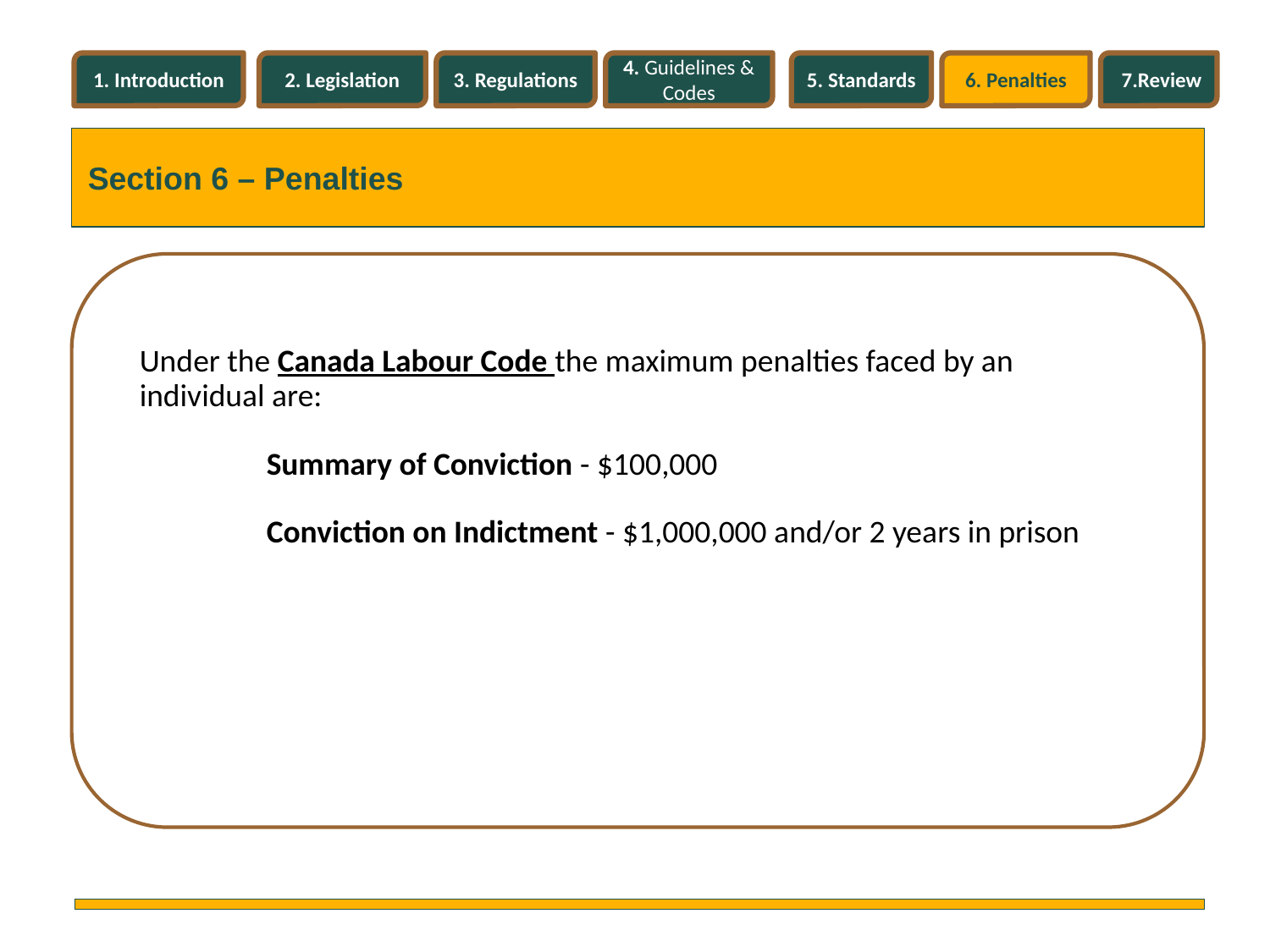

1. Introduction
2. Legislation
3. Regulations
4. Guidelines & Codes
5. Standards
6. Penalties
7.Review

Section 6 – Penalties

Under the Canada Labour Code the maximum penalties faced by an individual are:

Summary of Conviction - $100,000

Conviction on Indictment - $1,000,000 and/or 2 years in prison